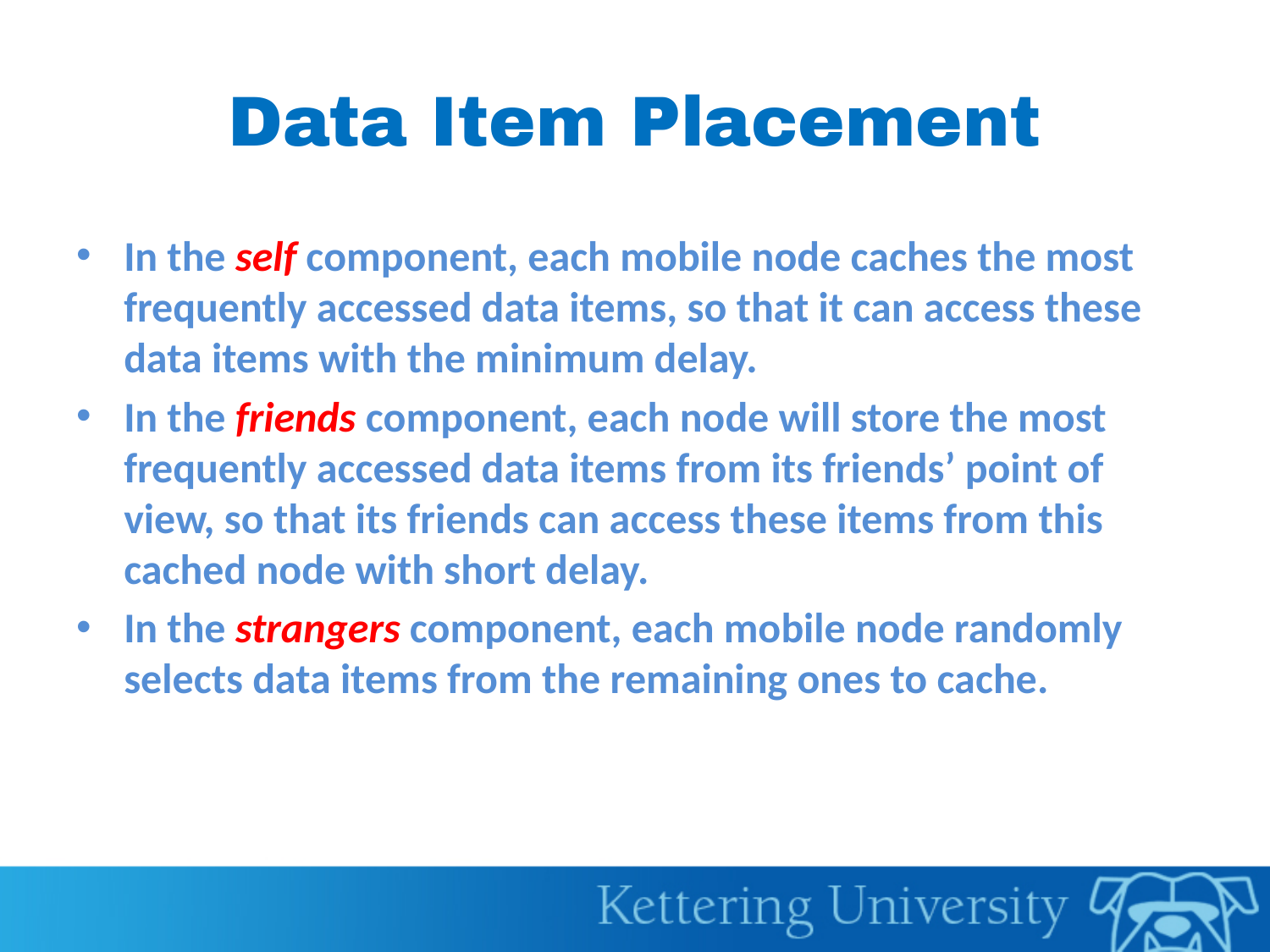

# Data Item Placement
In the self component, each mobile node caches the most frequently accessed data items, so that it can access these data items with the minimum delay.
In the friends component, each node will store the most frequently accessed data items from its friends’ point of view, so that its friends can access these items from this cached node with short delay.
In the strangers component, each mobile node randomly selects data items from the remaining ones to cache.